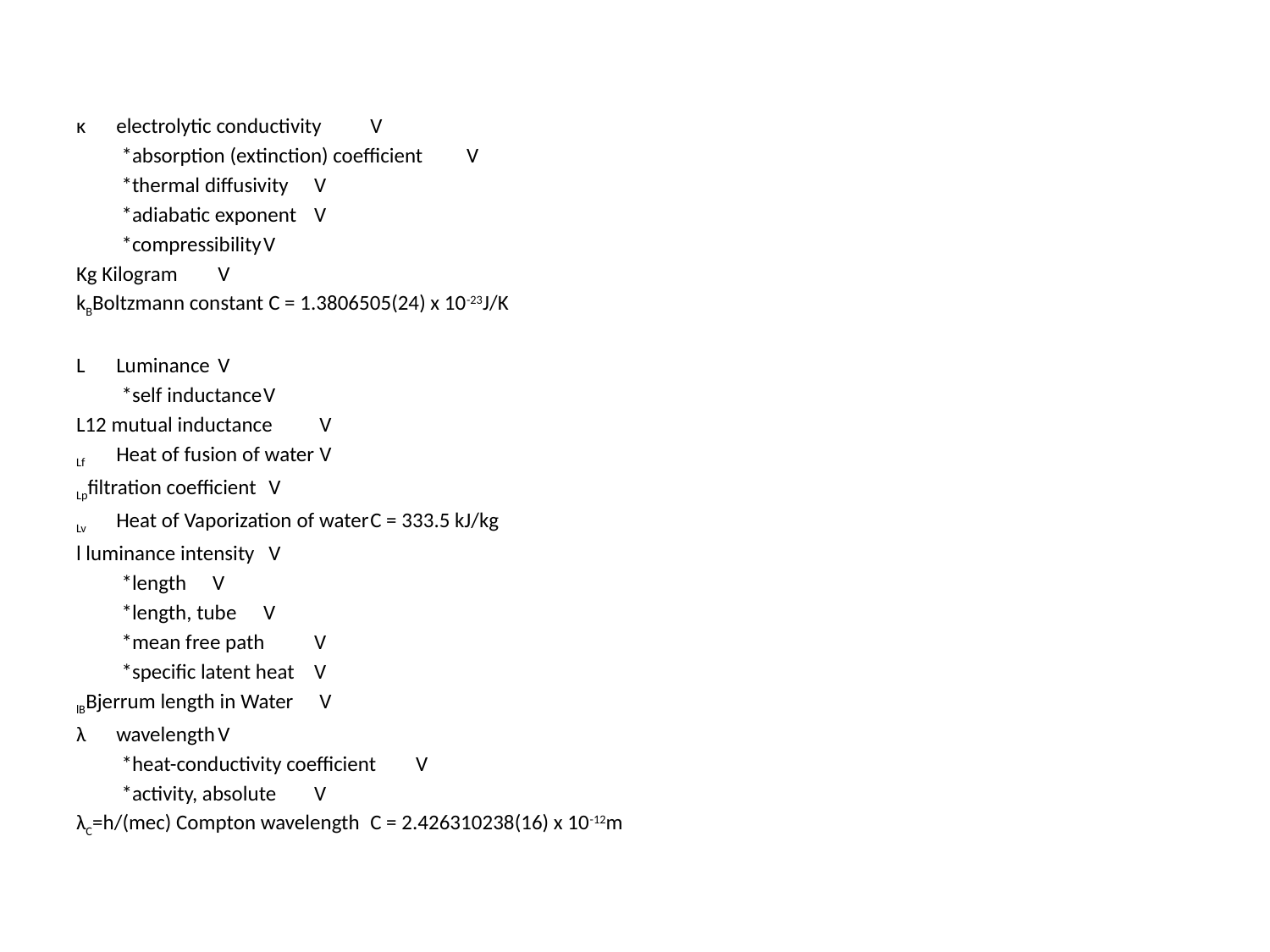

#
κ	electrolytic conductivity	V
*absorption (extinction) coefficient	V
*thermal diffusivity		V
*adiabatic exponent		V
*compressibility		V
Kg Kilogram			V
kBBoltzmann constant			C = 1.3806505(24) x 10-23J/K

L	Luminance		V
*self inductance		V
L12 mutual inductance		V
Lf	Heat of fusion of water	V
Lpfiltration coefficient		V
Lv	Heat of Vaporization of water		C = 333.5 kJ/kg
l luminance intensity		V
*length			V
*length, tube			V
*mean free path		V
*specific latent heat		V
lBBjerrum length in Water		V
λ	wavelength		V
*heat-conductivity coefficient	V
*activity, absolute		V
λC=h/(mec) Compton wavelength		C = 2.426310238(16) x 10-12m